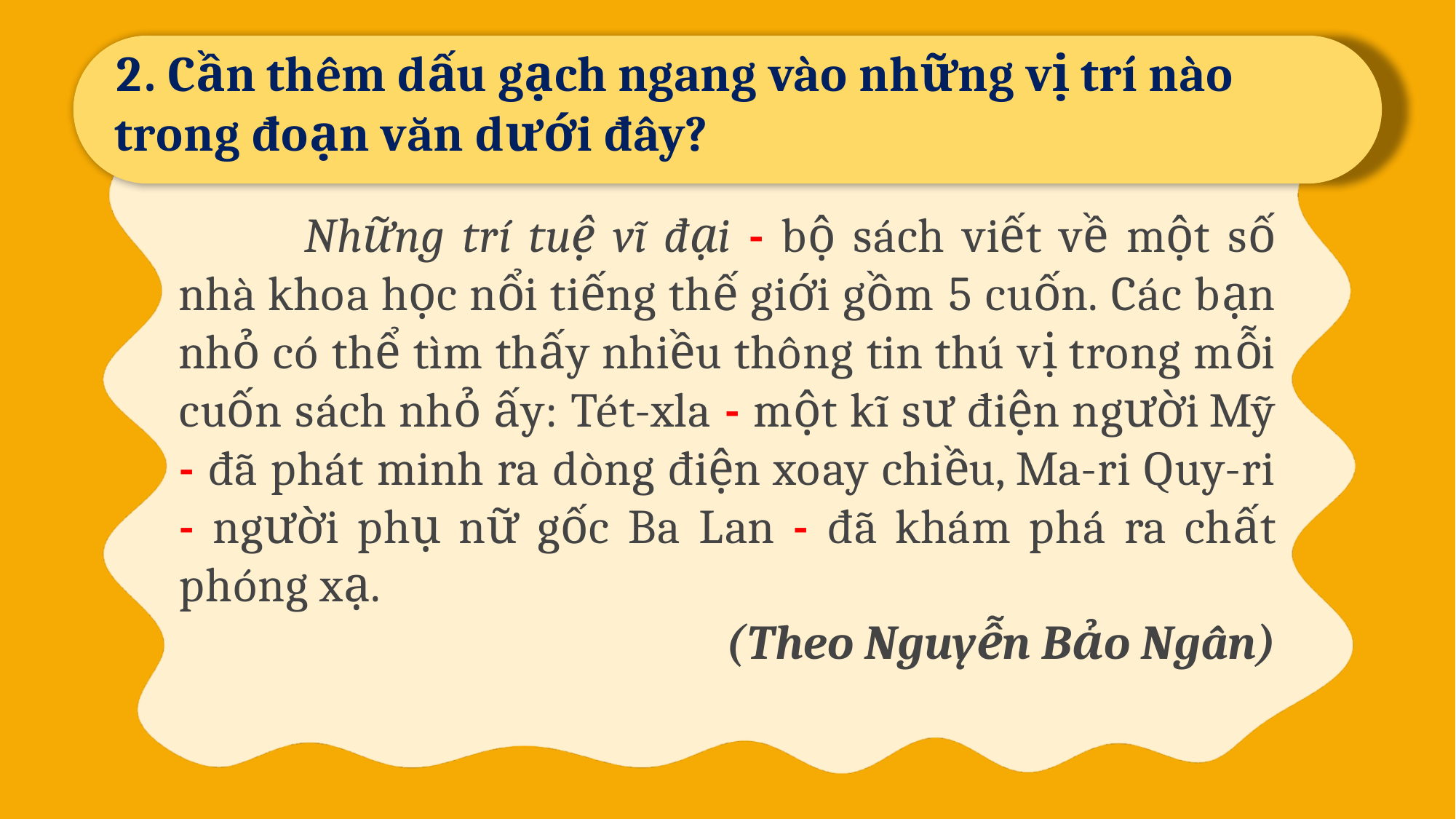

2. Cần thêm dấu gạch ngang vào những vị trí nào trong đoạn văn dưới đây?
	 Những trí tuệ vĩ đại - bộ sách viết về một số nhà khoa học nổi tiếng thế giới gồm 5 cuốn. Các bạn nhỏ có thể tìm thấy nhiều thông tin thú vị trong mỗi cuốn sách nhỏ ấy: Tét-xla - một kĩ sư điện người Mỹ - đã phát minh ra dòng điện xoay chiều, Ma-ri Quy-ri - người phụ nữ gốc Ba Lan - đã khám phá ra chất phóng xạ.
(Theo Nguyễn Bảo Ngân)